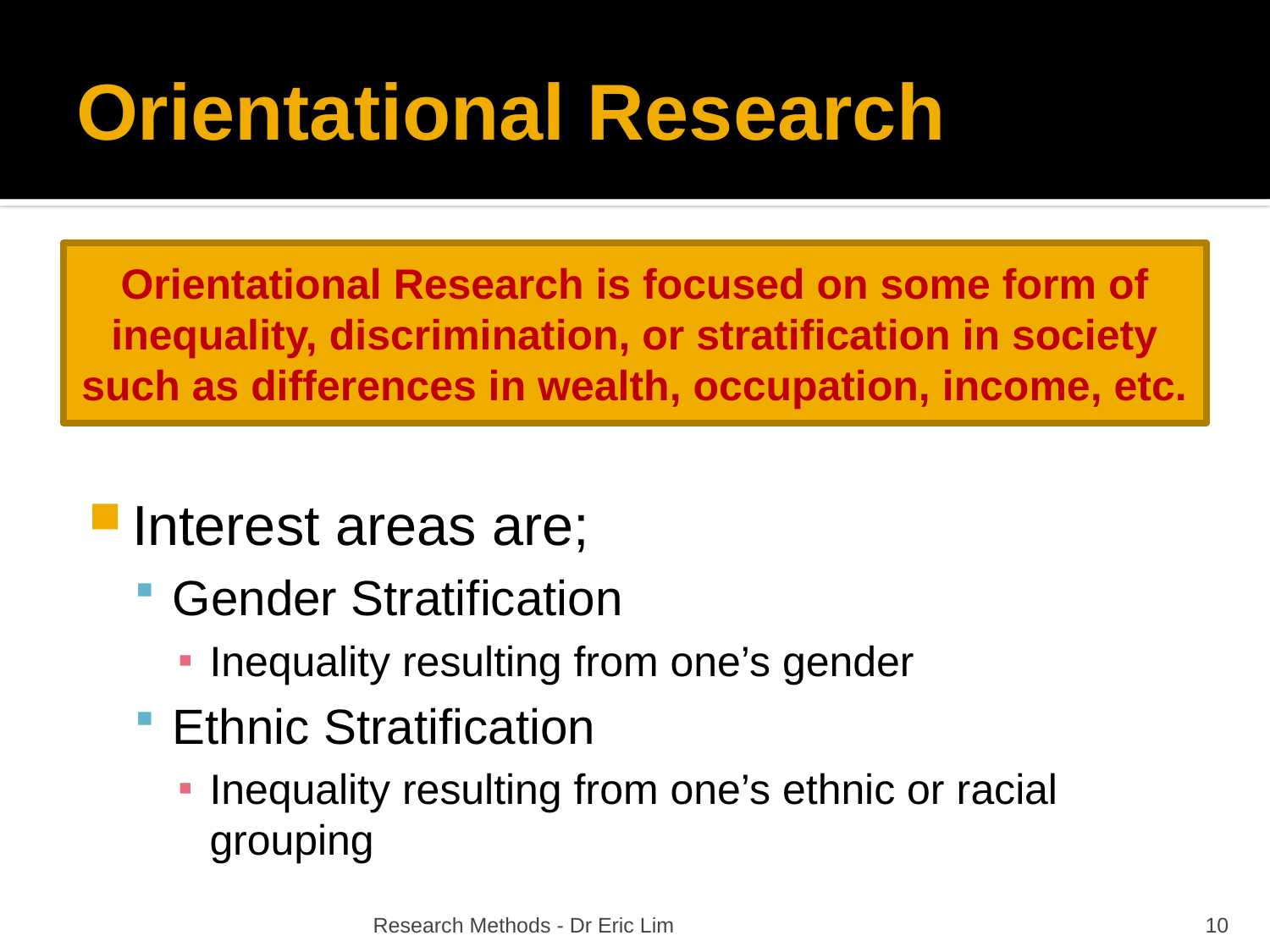

# Orientational Research
Orientational Research is focused on some form of inequality, discrimination, or stratification in society such as differences in wealth, occupation, income, etc.
Interest areas are;
Gender Stratification
Inequality resulting from one’s gender
Ethnic Stratification
Inequality resulting from one’s ethnic or racial grouping
Research Methods - Dr Eric Lim
10